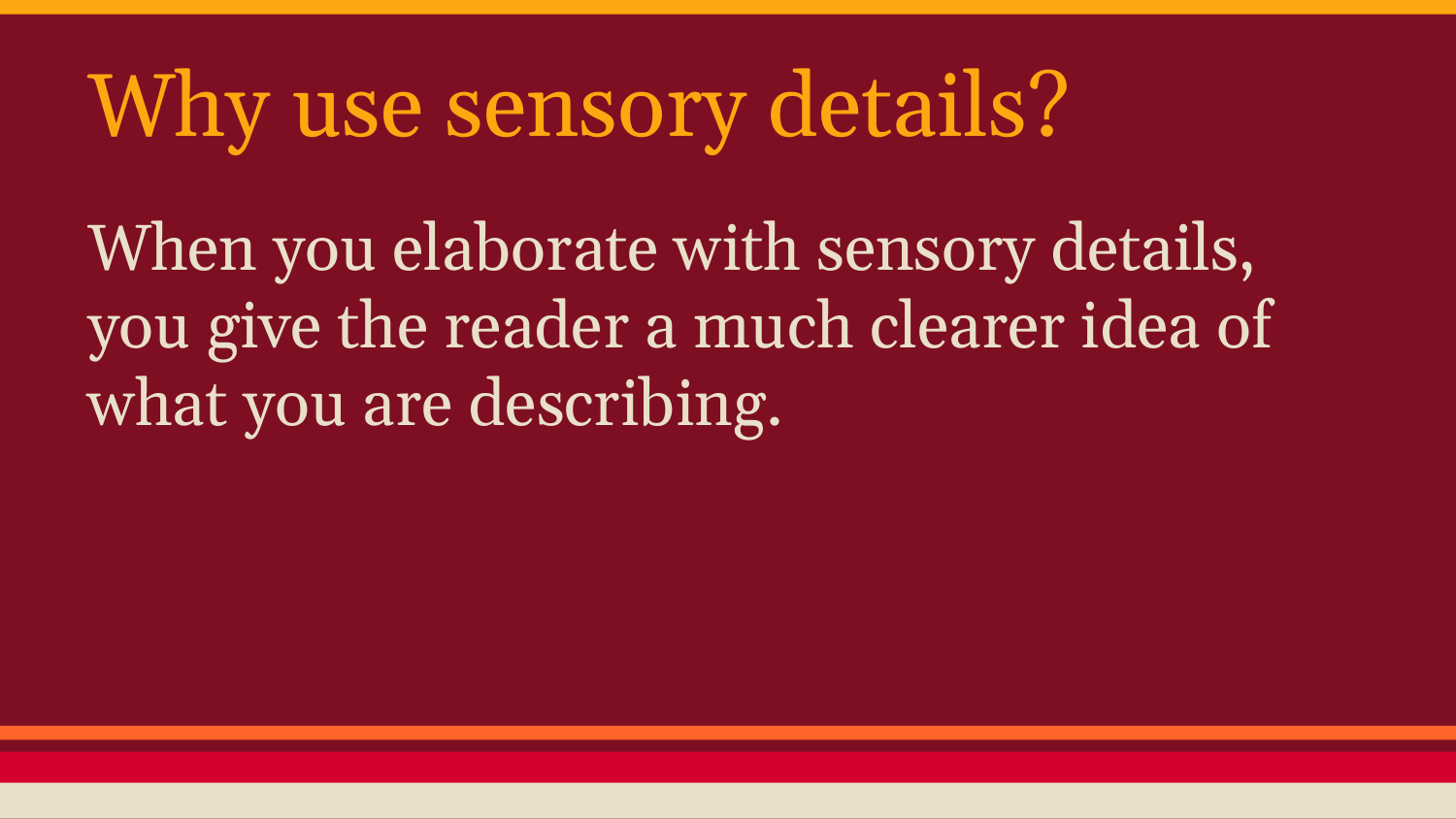

# Why use sensory details?
When you elaborate with sensory details, you give the reader a much clearer idea of what you are describing.